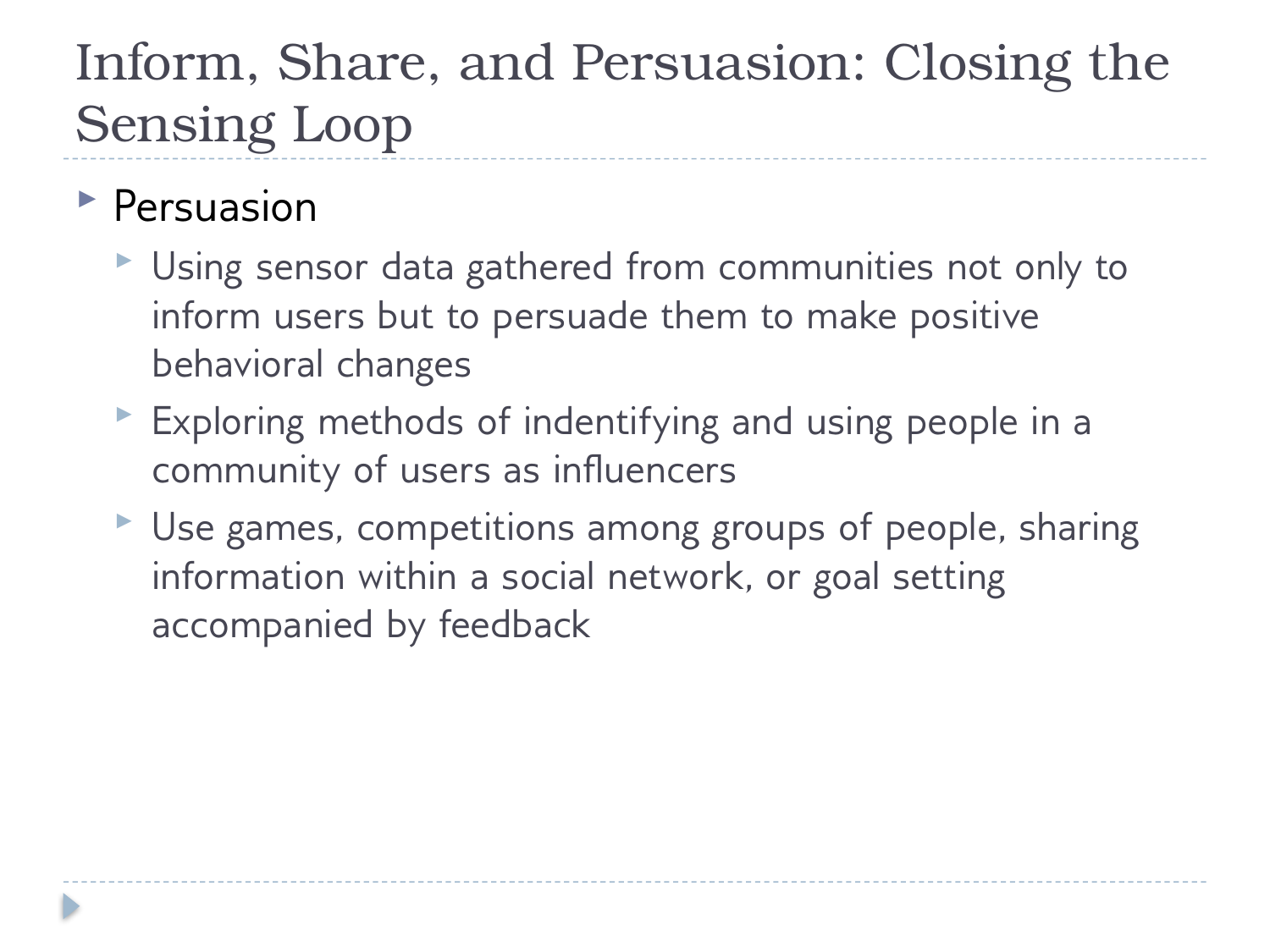

# Inform, Share, and Persuasion: Closing the Sensing Loop
Persuasion
Using sensor data gathered from communities not only to inform users but to persuade them to make positive behavioral changes
Exploring methods of indentifying and using people in a community of users as influencers
Use games, competitions among groups of people, sharing information within a social network, or goal setting accompanied by feedback